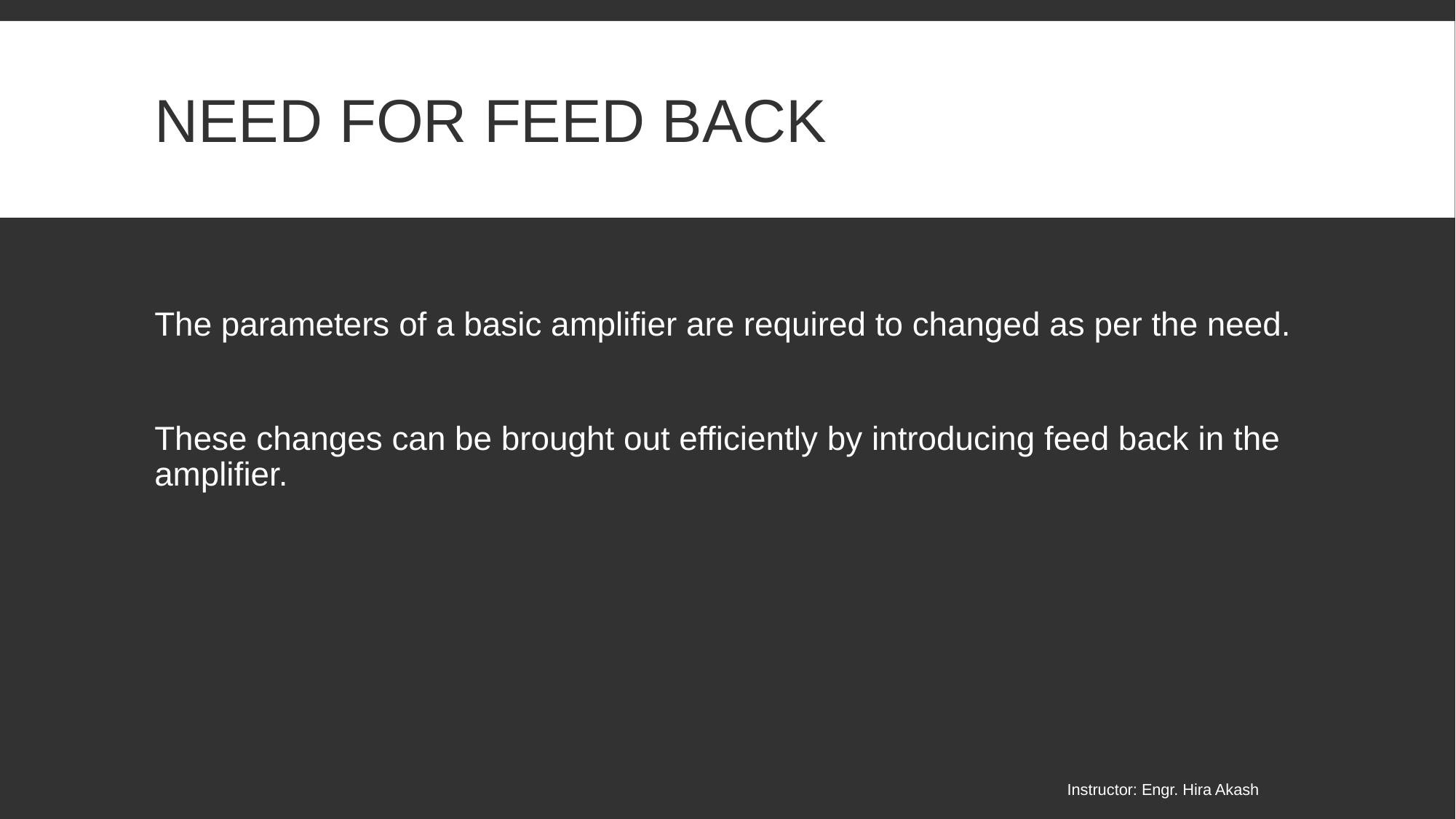

# Need for feed back

The parameters of a basic amplifier are required to changed as per the need.

These changes can be brought out efficiently by introducing feed back in the amplifier.
Instructor: Engr. Hira Akash